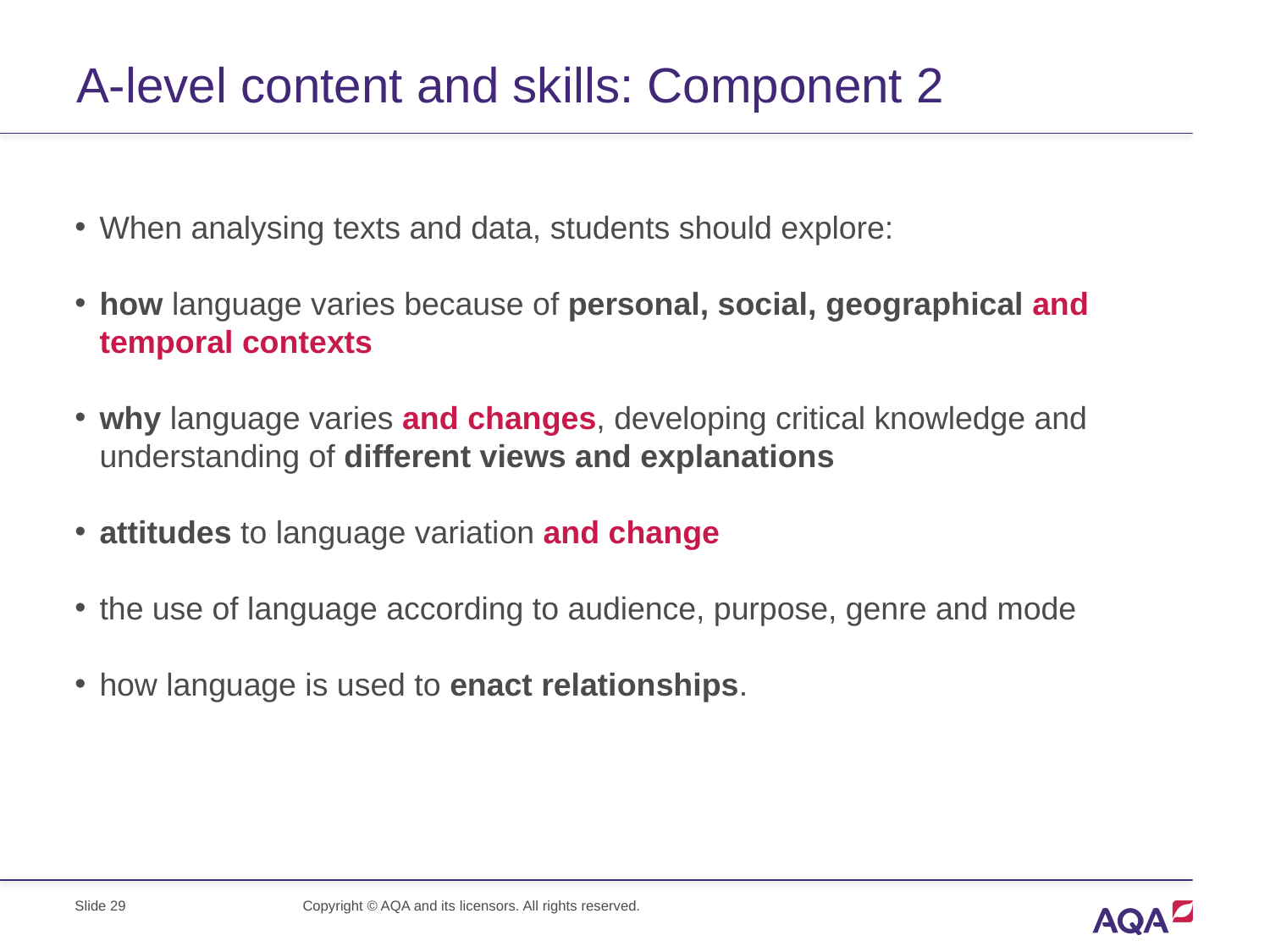

# A-level content and skills: Component 2
When analysing texts and data, students should explore:

how language varies because of personal, social, geographical and temporal contexts

why language varies and changes, developing critical knowledge and understanding of different views and explanations

attitudes to language variation and change

the use of language according to audience, purpose, genre and mode

how language is used to enact relationships.
Slide 29
Copyright © AQA and its licensors. All rights reserved.